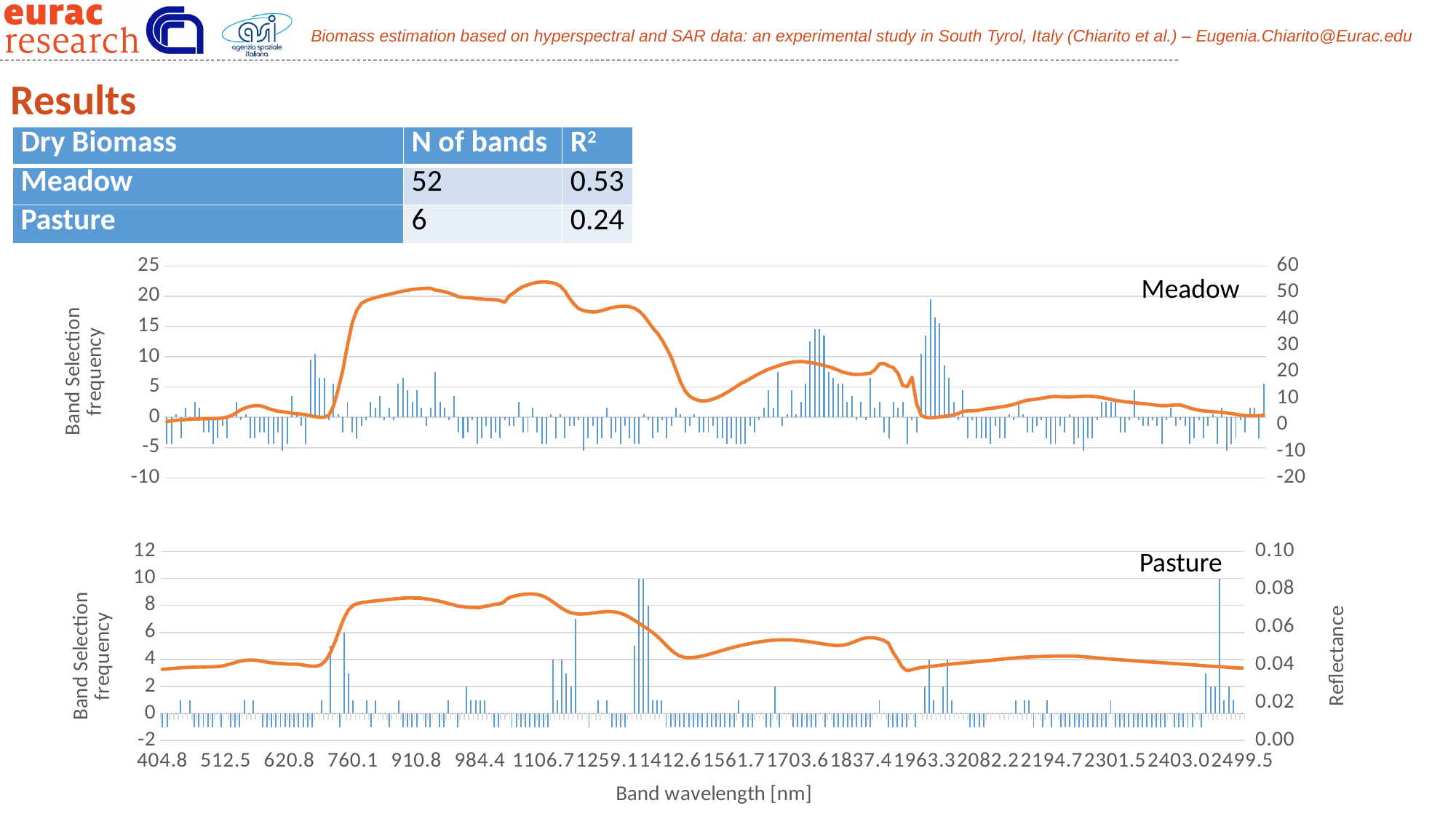

Results
| Dry Biomass | N of bands | R2 |
| --- | --- | --- |
| Meadow | 52 | 0.53 |
| Pasture | 6 | 0.24 |

### Chart

| Category |  |  |
|---|---|---|
| 374.4 | -4.460251046025105 | 1.243976 |
| 407.4 | -4.460251046025105 | 1.545011 |
| 419 | 0.539748953974895 | 1.7357 |
| 427 | -3.460251046025105 | 1.881072 |
| 434.4 | 1.539748953974895 | 1.985562 |
| 442.5 | -0.460251046025105 | 2.087613 |
| 450.3 | 2.539748953974895 | 2.185304 |
| 458.4 | 1.539748953974895 | 2.249764 |
| 466.1 | -2.460251046025105 | 2.284289 |
| 474.2 | -2.460251046025105 | 2.320565 |
| 481.8 | -4.460251046025105 | 2.361557 |
| 489 | -3.460251046025105 | 2.422384 |
| 497 | -1.460251046025105 | 2.58612 |
| 504.6 | -3.460251046025105 | 2.930288 |
| 511.7 | 0.539748953974895 | 3.542124 |
| 519.6 | 2.539748953974895 | 4.618445 |
| 527.1 | -0.460251046025105 | 5.722198 |
| 534.20000000000005 | 0.539748953974895 | 6.47998 |
| 542 | -3.460251046025105 | 6.973967 |
| 549.5 | -3.460251046025105 | 7.279142 |
| 556.5 | -2.460251046025105 | 7.249087 |
| 564.29999999999995 | -2.460251046025105 | 6.798966 |
| 571.70000000000005 | -4.460251046025105 | 6.146936 |
| 579.5 | -4.460251046025105 | 5.556948 |
| 587.70000000000005 | -2.460251046025105 | 5.159264 |
| 596 | -5.460251046025105 | 4.948227 |
| 604.20000000000005 | -4.460251046025105 | 4.740358 |
| 612.4 | 3.539748953974895 | 4.417909 |
| 620.6 | 0.539748953974895 | 4.170191 |
| 629.5 | -1.460251046025105 | 4.078119 |
| 638.20000000000005 | -4.460251046025105 | 3.840698 |
| 647.20000000000005 | 9.539748953974895 | 3.452178 |
| 656.6 | 10.539748953974895 | 3.136295 |
| 666 | 6.539748953974895 | 2.849952 |
| 676.2 | 6.539748953974895 | 2.847802 |
| 686.1 | -0.460251046025105 | 3.67967 |
| 696.3 | 5.539748953974895 | 7.176844 |
| 706.8 | 0.539748953974895 | 13.39939 |
| 716.7 | -2.460251046025105 | 20.68043 |
| 727.5 | 2.539748953974895 | 29.99117 |
| 738.5 | -2.460251046025105 | 38.28493 |
| 748.9 | -3.460251046025105 | 43.23799 |
| 760.1 | -1.460251046025105 | 45.86435 |
| 771 | -0.460251046025105 | 46.87143 |
| 782 | 2.539748953974895 | 47.53322 |
| 792.7 | 1.539748953974895 | 48.0437 |
| 803.6 | 3.539748953974895 | 48.52493 |
| 814.8 | -0.460251046025105 | 48.94338 |
| 826.1 | 1.539748953974895 | 49.33989 |
| 837.2 | -0.460251046025105 | 49.73555 |
| 848.2 | 5.539748953974895 | 50.15298 |
| 858.4 | 6.539748953974895 | 50.51991 |
| 868.8 | 4.539748953974895 | 50.8406 |
| 879.5 | 2.539748953974895 | 51.15398 |
| 890.1 | 4.539748953974895 | 51.36439 |
| 900.7 | 1.539748953974895 | 51.49789 |
| 911.2 | -1.460251046025105 | 51.60023 |
| 921.6 | 1.539748953974895 | 51.58778 |
| 930 | 7.539748953974895 | 50.94516 |
| 934.9 | 2.539748953974895 | 50.65885 |
| 940.1 | 1.539748953974895 | 50.29679 |
| 945.1 | -0.460251046025105 | 49.78519 |
| 949.7 | 3.539748953974895 | 49.15867 |
| 955 | -2.460251046025105 | 48.41737 |
| 959.3 | -3.460251046025105 | 48.14082 |
| 964.9 | -2.460251046025105 | 48.01346 |
| 968.6 | -0.460251046025105 | 47.94292 |
| 974.8 | -4.460251046025105 | 47.67373 |
| 977.6 | -3.460251046025105 | 47.59491 |
| 984.7 | -1.460251046025105 | 47.4266 |
| 987.8 | -3.460251046025105 | 47.38003 |
| 994.7 | -2.460251046025105 | 47.2474 |
| 998.9 | -3.460251046025105 | 46.97677 |
| 1005.5 | -0.460251046025105 | 46.31153 |
| 995.9 | -1.460251046025105 | 48.84067 |
| 1006.2 | -1.460251046025105 | 49.96227 |
| 1019.6 | 2.539748953974895 | 51.29545 |
| 1031.5999999999999 | -2.460251046025105 | 52.28914 |
| 1040.5999999999999 | -2.460251046025105 | 52.89821 |
| 1051.0999999999999 | 1.539748953974895 | 53.45808 |
| 1062.2 | -2.460251046025105 | 53.86869 |
| 1073.5 | -4.460251046025105 | 54.03816 |
| 1082.4000000000001 | -4.460251046025105 | 54.00979 |
| 1092.8 | 0.539748953974895 | 53.77191 |
| 1103.9000000000001 | -3.460251046025105 | 53.36566 |
| 1115.2 | 0.539748953974895 | 52.42164 |
| 1126.5999999999999 | -3.460251046025105 | 50.53728 |
| 1137.9000000000001 | -1.460251046025105 | 47.79696 |
| 1146.7 | -1.460251046025105 | 45.50419 |
| 1157.0999999999999 | -0.460251046025105 | 43.88469 |
| 1168.2 | -5.460251046025105 | 43.18743 |
| 1179.5 | -3.460251046025105 | 42.8318 |
| 1190.7 | -1.460251046025105 | 42.66496 |
| 1202 | -4.460251046025105 | 42.7701 |
| 1213.3 | -3.460251046025105 | 43.17893 |
| 1224.5999999999999 | 1.539748953974895 | 43.70255 |
| 1235.9000000000001 | -3.460251046025105 | 44.20698 |
| 1247.0999999999999 | -2.460251046025105 | 44.58115 |
| 1258.4000000000001 | -4.460251046025105 | 44.83457 |
| 1269.5999999999999 | -1.460251046025105 | 44.8264 |
| 1278.4000000000001 | -3.460251046025105 | 44.64417 |
| 1288.7 | -4.460251046025105 | 44.10282 |
| 1299.7 | -4.460251046025105 | 43.03491 |
| 1310.8 | 0.539748953974895 | 41.32797 |
| 1322 | -0.460251046025105 | 39.05369 |
| 1333.2 | -3.460251046025105 | 36.59103 |
| 1344.4 | -2.460251046025105 | 34.60881 |
| 1355.5 | -0.460251046025105 | 32.01724 |
| 1366.7 | -3.460251046025105 | 28.87674 |
| 1377.9 | -1.460251046025105 | 25.45267 |
| 1389 | 1.539748953974895 | 20.7543 |
| 1400.1 | 0.539748953974895 | 16.19455 |
| 1411.3 | -2.460251046025105 | 12.6965 |
| 1422.4 | -1.460251046025105 | 10.74105 |
| 1433.5 | 0.539748953974895 | 9.770884 |
| 1444.5 | -2.460251046025105 | 9.210375 |
| 1453.1 | -2.460251046025105 | 9.019587 |
| 1463.3 | -2.460251046025105 | 9.217701 |
| 1474.2 | -1.460251046025105 | 9.736689 |
| 1485.1 | -3.460251046025105 | 10.39957 |
| 1496.2 | -3.460251046025105 | 11.21768 |
| 1507.2 | -4.460251046025105 | 12.21358 |
| 1518.2 | -3.460251046025105 | 13.30533 |
| 1529.2 | -4.460251046025105 | 14.43201 |
| 1540.2 | -4.460251046025105 | 15.57211 |
| 1548.7 | -4.460251046025105 | 16.43923 |
| 1558.8 | -1.460251046025105 | 17.42102 |
| 1569.6 | -2.460251046025105 | 18.42378 |
| 1580.4 | -0.460251046025105 | 19.35945 |
| 1591.3 | 1.539748953974895 | 20.22642 |
| 1602.3 | 4.539748953974895 | 21.05849 |
| 1610.8 | 1.539748953974895 | 21.63714 |
| 1620.7 | 7.539748953974895 | 22.24828 |
| 1631.4 | -1.460251046025105 | 22.83026 |
| 1642.2 | 0.539748953974895 | 23.32018 |
| 1653.1 | 4.539748953974895 | 23.66719 |
| 1661.5 | 0.539748953974895 | 23.83459 |
| 1671.5 | 2.539748953974895 | 23.90525 |
| 1682.1 | 5.539748953974895 | 23.78225 |
| 1692.8 | 12.539748953974895 | 23.52909 |
| 1701.2 | 14.539748953974895 | 23.27771 |
| 1711.1 | 14.539748953974895 | 22.90032 |
| 1721.7 | 13.539748953974895 | 22.39429 |
| 1730 | 7.539748953974895 | 21.9641 |
| 1739.8 | 6.539748953974895 | 21.40974 |
| 1750.3 | 5.539748953974895 | 20.69866 |
| 1761 | 5.539748953974895 | 19.98239 |
| 1769.3 | 2.539748953974895 | 19.53045 |
| 1779.1 | 3.539748953974895 | 19.1747 |
| 1787.2 | -0.460251046025105 | 19.04482 |
| 1797 | 2.539748953974895 | 19.10818 |
| 1807.4 | -0.460251046025105 | 19.3048 |
| 1815.6 | 6.539748953974895 | 19.53761 |
| 1825.4 | 1.539748953974895 | 20.81603 |
| 1835.8 | 2.539748953974895 | 23.07326 |
| 1844 | -2.460251046025105 | 23.14486 |
| 1853.7 | -3.460251046025105 | 22.28278 |
| 1861.7 | 2.539748953974895 | 21.5854 |
| 1871.4 | 1.539748953974895 | 19.40937 |
| 1881.7 | 2.539748953974895 | 14.88952 |
| 1889.8 | -4.460251046025105 | 14.38321 |
| 1899.5 | -0.460251046025105 | 18.0204 |
| 1906.2 | -2.460251046025105 | 7.922101 |
| 1917.9 | 10.539748953974895 | 3.582662 |
| 1927.2 | 13.539748953974895 | 2.817068 |
| 1935.7 | 19.539748953974893 | 2.647514 |
| 1943.9 | 16.539748953974893 | 2.774904 |
| 1953.7 | 15.539748953974895 | 3.033059 |
| 1962.6 | 8.539748953974895 | 3.216422 |
| 1970.9 | 6.539748953974895 | 3.430971 |
| 1978.9 | 2.539748953974895 | 3.743774 |
| 1988.5 | -0.460251046025105 | 4.301681 |
| 1997.3 | 4.539748953974895 | 5.03062 |
| 2005.5 | -3.460251046025105 | 5.276639 |
| 2013.4 | -0.460251046025105 | 5.31211 |
| 2021.3 | -3.460251046025105 | 5.42275 |
| 2030.7 | -3.460251046025105 | 5.717961 |
| 2039.3 | -3.460251046025105 | 6.027688 |
| 2047.3 | -4.460251046025105 | 6.276878 |
| 2055.1 | -1.460251046025105 | 6.449564 |
| 2064.4 | -3.460251046025105 | 6.71521 |
| 2072.9 | -3.460251046025105 | 6.999649 |
| 2080.6999999999998 | 0.539748953974895 | 7.335819 |
| 2088.4 | -0.460251046025105 | 7.743844 |
| 2097.5 | 2.539748953974895 | 8.343463 |
| 2105.8000000000002 | 0.539748953974895 | 8.930598 |
| 2113.6 | -2.460251046025105 | 9.320216 |
| 2121.1999999999998 | -2.460251046025105 | 9.538045 |
| 2130.1 | -1.460251046025105 | 9.757114 |
| 2138.3000000000002 | -0.460251046025105 | 10.02585 |
| 2145.9 | -3.460251046025105 | 10.35484 |
| 2153.4 | -4.460251046025105 | 10.636 |
| 2162.1999999999998 | -4.460251046025105 | 10.72773 |
| 2170.1999999999998 | -1.460251046025105 | 10.63798 |
| 2177.6999999999998 | -2.460251046025105 | 10.56271 |
| 2185.1 | 0.539748953974895 | 10.55955 |
| 2193.6999999999998 | -4.460251046025105 | 10.63295 |
| 2201.6999999999998 | -3.460251046025105 | 10.71944 |
| 2209 | -5.460251046025105 | 10.8005 |
| 2216.1999999999998 | -3.460251046025105 | 10.83623 |
| 2224.6999999999998 | -3.460251046025105 | 10.76025 |
| 2232.5 | -0.460251046025105 | 10.59496 |
| 2239.8000000000002 | 2.539748953974895 | 10.3468 |
| 2248.1999999999998 | 2.539748953974895 | 9.985181 |
| 2255.9 | 2.539748953974895 | 9.598113 |
| 2263 | 2.539748953974895 | 9.251997 |
| 2270 | -2.460251046025105 | 9.017377 |
| 2278.3000000000002 | -2.460251046025105 | 8.753794 |
| 2285.8000000000002 | -0.460251046025105 | 8.570503 |
| 2292.8000000000002 | 4.539748953974895 | 8.383098 |
| 2299.6999999999998 | -0.460251046025105 | 8.197053 |
| 2307.8000000000002 | -1.460251046025105 | 8.020132 |
| 2315.1999999999998 | -1.460251046025105 | 7.854854 |
| 2322.1 | -0.460251046025105 | 7.632585 |
| 2330.1999999999998 | -1.460251046025105 | 7.39226 |
| 2337.5 | -4.460251046025105 | 7.250445 |
| 2344.1999999999998 | -0.460251046025105 | 7.246857 |
| 2352.1999999999998 | 1.539748953974895 | 7.407318 |
| 2359.4 | -1.460251046025105 | 7.561834 |
| 2366.1 | -0.460251046025105 | 7.504463 |
| 2373.9 | -1.460251046025105 | 7.016113 |
| 2381.1 | -4.460251046025105 | 6.414009 |
| 2387.6 | -3.460251046025105 | 5.91737 |
| 2395.4 | -0.460251046025105 | 5.532024 |
| 2402.4 | -3.460251046025105 | 5.28522 |
| 2408.8000000000002 | -1.460251046025105 | 5.149856 |
| 2416.4 | 0.539748953974895 | 5.009503 |
| 2423.3000000000002 | -4.460251046025105 | 4.83638 |
| 2429.6999999999998 | 1.539748953974895 | 4.725114 |
| 2437.1999999999998 | -5.460251046025105 | 4.518556 |
| 2444 | -4.460251046025105 | 4.283341 |
| 2450.3000000000002 | -3.460251046025105 | 4.010536 |
| 2457.6999999999998 | -0.460251046025105 | 3.710872 |
| 2464.4 | -2.460251046025105 | 3.539938 |
| 2471.8000000000002 | 1.539748953974895 | 3.473891 |
| 2478.5 | 1.539748953974895 | 3.440658 |
| 2485.8000000000002 | -3.460251046025105 | 3.524832 |
| 2492.4 | 5.539748953974895 | 3.623814 |
Meadow
Pasture

### Chart

| Category |  |  |
|---|---|---|
| 404.82639999999998 | -1.00836820083682 | 0.03760359 |
| 412.22739999999999 | -1.00836820083682 | 0.03782428 |
| 419.85300000000001 | -0.008368200836819994 | 0.03805965 |
| 427.6277 | -0.008368200836819994 | 0.03827744 |
| 435.49149999999997 | 0.99163179916318 | 0.03846013 |
| 443.3954 | -0.008368200836819994 | 0.03860437 |
| 451.30029999999999 | 0.99163179916318 | 0.03871217 |
| 459.1764 | -1.00836820083682 | 0.03877993 |
| 467.00200000000001 | -1.00836820083682 | 0.03882307 |
| 474.76280000000003 | -1.00836820083682 | 0.03886694 |
| 482.45100000000002 | -1.00836820083682 | 0.03891615 |
| 490.06470000000002 | -1.00836820083682 | 0.03897846 |
| 497.6069 | -0.008368200836819994 | 0.03909937 |
| 505.0849 | -1.00836820083682 | 0.03935766 |
| 512.50980000000004 | -0.008368200836819994 | 0.03982939 |
| 519.89530000000002 | -1.00836820083682 | 0.0405109 |
| 527.25810000000001 | -1.00836820083682 | 0.0412656 |
| 534.61599999999999 | -1.00836820083682 | 0.04190757 |
| 541.98879999999997 | 0.99163179916318 | 0.04234072 |
| 549.39649999999995 | -0.008368200836819994 | 0.04256517 |
| 556.85969999999998 | 0.99163179916318 | 0.04256781 |
| 564.39869999999996 | -0.008368200836819994 | 0.04232195 |
| 572.0335 | -1.00836820083682 | 0.04189263 |
| 579.78309999999999 | -1.00836820083682 | 0.04144017 |
| 587.66520000000003 | -1.00836820083682 | 0.04109482 |
| 595.69619999999998 | -1.00836820083682 | 0.04087043 |
| 603.8904 | -1.00836820083682 | 0.04068767 |
| 612.26059999999995 | -1.00836820083682 | 0.04047949 |
| 620.81690000000003 | -1.00836820083682 | 0.04032475 |
| 629.5675 | -1.00836820083682 | 0.04034401 |
| 638.5181 | -1.00836820083682 | 0.04029293 |
| 647.67160000000001 | -1.00836820083682 | 0.03992619 |
| 657.02859999999998 | -1.00836820083682 | 0.03951538 |
| 666.58690000000001 | -1.00836820083682 | 0.03930056 |
| 676.34199999999998 | -0.008368200836819994 | 0.03933756 |
| 686.28679999999997 | 0.99163179916318 | 0.04009618 |
| 696.4117 | -0.008368200836819994 | 0.04240651 |
| 706.70500000000004 | 4.99163179916318 | 0.04652144 |
| 717.15250000000003 | -0.008368200836819994 | 0.05205169 |
| 727.73850000000004 | -1.00836820083682 | 0.05850922 |
| 738.44539999999995 | 5.99163179916318 | 0.06469153 |
| 749.25429999999994 | 2.99163179916318 | 0.06911777 |
| 760.14509999999996 | 0.99163179916318 | 0.07149184 |
| 771.09690000000001 | -0.008368200836819994 | 0.07246998 |
| 782.08849999999995 | -0.008368200836819994 | 0.07291751 |
| 793.09839999999997 | 0.99163179916318 | 0.07328939 |
| 804.10599999999999 | -1.00836820083682 | 0.07360202 |
| 815.09119999999996 | 0.99163179916318 | 0.07383887 |
| 826.03560000000004 | -0.008368200836819994 | 0.07407348 |
| 836.92290000000003 | -0.008368200836819994 | 0.07433456 |
| 847.73869999999999 | -1.00836820083682 | 0.07463074 |
| 858.47249999999997 | -0.008368200836819994 | 0.07490486 |
| 869.11720000000003 | 0.99163179916318 | 0.07510389 |
| 879.67070000000001 | -1.00836820083682 | 0.07527632 |
| 890.13530000000003 | -1.00836820083682 | 0.07542544 |
| 900.52009999999996 | -1.00836820083682 | 0.07536522 |
| 910.84069999999997 | -1.00836820083682 | 0.07535236 |
| 921.12040000000002 | -0.008368200836819994 | 0.07529933 |
| 928.79089999999997 | -1.00836820083682 | 0.07489982 |
| 931.39059999999995 | -1.00836820083682 | 0.07466758 |
| 937.68370000000004 | -0.008368200836819994 | 0.07409135 |
| 941.69240000000002 | -1.00836820083682 | 0.0736787 |
| 946.72770000000003 | -1.00836820083682 | 0.07311311 |
| 952.07749999999999 | 0.99163179916318 | 0.07238566 |
| 955.91570000000002 | -0.008368200836819994 | 0.07185085 |
| 962.60799999999995 | -1.00836820083682 | 0.07111768 |
| 965.24080000000004 | -0.008368200836819994 | 0.07089293 |
| 973.35910000000001 | 1.99163179916318 | 0.07047948 |
| 974.6961 | 0.99163179916318 | 0.07042317 |
| 984.27509999999995 | 0.99163179916318 | 0.07031335 |
| 984.41909999999996 | 0.99163179916318 | 0.07033003 |
| 993.97130000000004 | 0.99163179916318 | 0.07099271 |
| 995.89089999999999 | -0.008368200836819994 | 0.07125595 |
| 1003.7786 | -1.00836820083682 | 0.07191967 |
| 1007.8856 | -1.00836820083682 | 0.07217097 |
| 1013.6908 | -0.008368200836819994 | 0.07280591 |
| 1023.7021 | -0.008368200836819994 | 0.07500274 |
| 1033.8069 | -1.00836820083682 | 0.07605062 |
| 1043.9994999999999 | -1.00836820083682 | 0.07663507 |
| 1054.2745 | -1.00836820083682 | 0.07710668 |
| 1064.6268 | -1.00836820083682 | 0.07741815 |
| 1075.0510999999999 | -1.00836820083682 | 0.07754019 |
| 1085.5427 | -1.00836820083682 | 0.07742515 |
| 1096.0968 | -1.00836820083682 | 0.07700443 |
| 1106.7086999999999 | -1.00836820083682 | 0.0762013 |
| 1117.3739 | -1.00836820083682 | 0.07497413 |
| 1128.0880999999999 | 3.99163179916318 | 0.07339481 |
| 1138.8471999999999 | 0.99163179916318 | 0.07163384 |
| 1149.6469999999999 | 3.99163179916318 | 0.06993648 |
| 1160.4835 | 2.99163179916318 | 0.06853332 |
| 1171.3531 | 1.99163179916318 | 0.06756291 |
| 1182.2520999999999 | 6.99163179916318 | 0.06703548 |
| 1193.1768 | -0.008368200836819994 | 0.06686521 |
| 1204.1239 | -0.008368200836819994 | 0.06693213 |
| 1215.0902000000001 | -1.00836820083682 | 0.0671399 |
| 1226.0721000000001 | -0.008368200836819994 | 0.06742593 |
| 1237.067 | 0.99163179916318 | 0.06774026 |
| 1248.0717999999999 | -0.008368200836819994 | 0.06802004 |
| 1259.0834 | 0.99163179916318 | 0.0681891 |
| 1270.0994000000001 | -1.00836820083682 | 0.06816946 |
| 1281.1171999999999 | -1.00836820083682 | 0.0678841 |
| 1292.1339 | -1.00836820083682 | 0.06727212 |
| 1303.1472000000001 | -1.00836820083682 | 0.0663145 |
| 1314.1551999999999 | -0.008368200836819994 | 0.0650487 |
| 1325.155 | 4.99163179916318 | 0.06356837 |
| 1336.145 | 9.99163179916318 | 0.06200288 |
| 1347.1229000000001 | 9.99163179916318 | 0.06043969 |
| 1358.0867000000001 | 7.99163179916318 | 0.05886772 |
| 1369.0347999999999 | 0.99163179916318 | 0.05716299 |
| 1379.9649999999999 | 0.99163179916318 | 0.05517611 |
| 1390.8759 | 0.99163179916318 | 0.05288512 |
| 1401.7656999999999 | -1.00836820083682 | 0.05042151 |
| 1412.6332 | -1.00836820083682 | 0.04805264 |
| 1423.4763 | -1.00836820083682 | 0.04609189 |
| 1434.2944 | -1.00836820083682 | 0.04472159 |
| 1445.0853999999999 | -1.00836820083682 | 0.04398196 |
| 1455.8488 | -1.00836820083682 | 0.04376191 |
| 1466.5827999999999 | -1.00836820083682 | 0.04389151 |
| 1477.2864999999999 | -1.00836820083682 | 0.04423513 |
| 1487.9590000000001 | -1.00836820083682 | 0.0447177 |
| 1498.5990999999999 | -1.00836820083682 | 0.04530339 |
| 1509.2061000000001 | -1.00836820083682 | 0.04595963 |
| 1519.7789 | -1.00836820083682 | 0.04665258 |
| 1530.3168000000001 | -1.00836820083682 | 0.04736035 |
| 1540.819 | -1.00836820083682 | 0.0480636 |
| 1551.2850000000001 | -1.00836820083682 | 0.04874157 |
| 1561.7136 | -1.00836820083682 | 0.04938474 |
| 1572.1049 | 0.99163179916318 | 0.04998582 |
| 1582.4579000000001 | -1.00836820083682 | 0.05054425 |
| 1592.7723000000001 | -1.00836820083682 | 0.05105963 |
| 1603.0476000000001 | -1.00836820083682 | 0.05153302 |
| 1613.2833000000001 | -0.008368200836819994 | 0.05196022 |
| 1623.4791 | -0.008368200836819994 | 0.05233817 |
| 1633.6348 | -1.00836820083682 | 0.05265847 |
| 1643.7498000000001 | -1.00836820083682 | 0.05291261 |
| 1653.8239000000001 | 1.99163179916318 | 0.05309425 |
| 1663.8571999999999 | -1.00836820083682 | 0.05319832 |
| 1673.8492000000001 | -0.008368200836819994 | 0.05322749 |
| 1683.7999 | -0.008368200836819994 | 0.05318427 |
| 1693.7091 | -1.00836820083682 | 0.05307462 |
| 1703.5769 | -1.00836820083682 | 0.05290484 |
| 1713.4027000000001 | -1.00836820083682 | 0.05267855 |
| 1723.1873000000001 | -1.00836820083682 | 0.05239744 |
| 1732.9297999999999 | -1.00836820083682 | 0.05206829 |
| 1742.6310000000001 | -1.00836820083682 | 0.05170064 |
| 1752.2902999999999 | -0.008368200836819994 | 0.05131937 |
| 1761.9082000000001 | -1.00836820083682 | 0.05094997 |
| 1771.4846 | -0.008368200836819994 | 0.05061291 |
| 1781.0198 | -1.00836820083682 | 0.05034857 |
| 1790.5137999999999 | -1.00836820083682 | 0.05025004 |
| 1799.9666 | -1.00836820083682 | 0.05041349 |
| 1809.3784000000001 | -1.00836820083682 | 0.05091303 |
| 1818.7493999999999 | -1.00836820083682 | 0.05173137 |
| 1828.08 | -1.00836820083682 | 0.05273213 |
| 1837.3701000000001 | -1.00836820083682 | 0.05365781 |
| 1846.6202000000001 | -1.00836820083682 | 0.05422686 |
| 1855.8306 | -1.00836820083682 | 0.05438681 |
| 1865.0009 | -0.008368200836819994 | 0.05422721 |
| 1874.1320000000001 | 0.99163179916318 | 0.05373499 |
| 1883.2239 | -0.008368200836819994 | 0.05292498 |
| 1892.2769000000001 | -1.00836820083682 | 0.0515287 |
| 1901.2913000000001 | -1.00836820083682 | 0.04671669 |
| 1910.2670000000001 | -1.00836820083682 | 0.04302543 |
| 1919.2049999999999 | -1.00836820083682 | 0.03899086 |
| 1928.105 | -1.00836820083682 | 0.0370235 |
| 1936.9675 | -0.008368200836819994 | 0.03733451 |
| 1945.7929999999999 | -1.00836820083682 | 0.03801333 |
| 1954.5814 | -0.008368200836819994 | 0.03853485 |
| 1963.3333 | 1.99163179916318 | 0.03886724 |
| 1972.0487000000001 | 3.99163179916318 | 0.03912449 |
| 1980.7283 | 0.99163179916318 | 0.03939022 |
| 1989.3722 | -0.008368200836819994 | 0.03966253 |
| 1997.9804999999999 | 1.99163179916318 | 0.0399383 |
| 2006.5540000000001 | 3.99163179916318 | 0.04021199 |
| 2015.0925 | 0.99163179916318 | 0.04046954 |
| 2023.5967000000001 | -0.008368200836819994 | 0.04070228 |
| 2032.0663 | -0.008368200836819994 | 0.04091968 |
| 2040.5023000000001 | -0.008368200836819994 | 0.04113603 |
| 2048.9045000000001 | -1.00836820083682 | 0.04136026 |
| 2057.2734 | -1.00836820083682 | 0.0415883 |
| 2065.6093999999998 | -1.00836820083682 | 0.04181433 |
| 2073.9124000000002 | -1.00836820083682 | 0.04203882 |
| 2082.1828999999998 | -0.008368200836819994 | 0.04226832 |
| 2090.4214000000002 | -0.008368200836819994 | 0.0425055 |
| 2098.6277 | -0.008368200836819994 | 0.04275071 |
| 2106.8022000000001 | -0.008368200836819994 | 0.04299403 |
| 2114.9452999999999 | -0.008368200836819994 | 0.04323493 |
| 2123.0574000000001 | -0.008368200836819994 | 0.04346431 |
| 2131.1381999999999 | 0.99163179916318 | 0.04367497 |
| 2139.1882000000001 | -0.008368200836819994 | 0.04386391 |
| 2147.2078000000001 | 0.99163179916318 | 0.04402433 |
| 2155.1970000000001 | 0.99163179916318 | 0.04415738 |
| 2163.1561999999999 | -1.00836820083682 | 0.04426517 |
| 2171.0853999999999 | -0.008368200836819994 | 0.04435664 |
| 2178.9850999999999 | -1.00836820083682 | 0.04443726 |
| 2186.8552 | 0.99163179916318 | 0.04450833 |
| 2194.6959999999999 | -1.00836820083682 | 0.04456806 |
| 2202.5077999999999 | -0.008368200836819994 | 0.04461561 |
| 2210.2905000000001 | -1.00836820083682 | 0.04465168 |
| 2218.0444000000002 | -1.00836820083682 | 0.04467044 |
| 2225.7698 | -1.00836820083682 | 0.04466081 |
| 2233.4666000000002 | -1.00836820083682 | 0.04460764 |
| 2241.1354999999999 | -1.00836820083682 | 0.04449901 |
| 2248.7759000000001 | -1.00836820083682 | 0.04433325 |
| 2256.3881999999999 | -1.00836820083682 | 0.04412363 |
| 2263.9729000000002 | -1.00836820083682 | 0.04389429 |
| 2271.5297999999998 | -1.00836820083682 | 0.04366638 |
| 2279.0590999999999 | -1.00836820083682 | 0.04345067 |
| 2286.5610000000001 | -1.00836820083682 | 0.0432486 |
| 2294.0354000000002 | 0.99163179916318 | 0.04305953 |
| 2301.4829 | -1.00836820083682 | 0.04288033 |
| 2308.9031 | -1.00836820083682 | 0.04270843 |
| 2316.2961 | -1.00836820083682 | 0.04253611 |
| 2323.6626000000001 | -1.00836820083682 | 0.04235609 |
| 2331.0021999999999 | -1.00836820083682 | 0.04216479 |
| 2338.3152 | -1.00836820083682 | 0.04197472 |
| 2345.6017999999999 | -1.00836820083682 | 0.04180084 |
| 2352.8618000000001 | -1.00836820083682 | 0.04164958 |
| 2360.0956999999999 | -1.00836820083682 | 0.04151247 |
| 2367.3031999999998 | -1.00836820083682 | 0.04136979 |
| 2374.4850999999999 | -1.00836820083682 | 0.0412092 |
| 2381.6408999999999 | -1.00836820083682 | 0.04103202 |
| 2388.7707999999998 | -0.008368200836819994 | 0.0408532 |
| 2395.8751999999999 | -1.00836820083682 | 0.04068043 |
| 2402.9540999999999 | -1.00836820083682 | 0.04051811 |
| 2410.0075999999999 | -1.00836820083682 | 0.04036181 |
| 2417.0358999999999 | -1.00836820083682 | 0.04020503 |
| 2424.0392999999999 | -1.00836820083682 | 0.04003732 |
| 2431.0178000000001 | -0.008368200836819994 | 0.03985121 |
| 2437.9717000000001 | -1.00836820083682 | 0.03965008 |
| 2444.9009000000001 | 2.99163179916318 | 0.03946067 |
| 2451.8062 | 1.99163179916318 | 0.03930898 |
| 2458.6869999999999 | 1.99163179916318 | 0.03918826 |
| 2465.5444000000002 | 9.99163179916318 | 0.03906436 |
| 2472.3779 | 0.99163179916318 | 0.03888823 |
| 2479.1885000000002 | 1.99163179916318 | 0.03867053 |
| 2485.9756000000002 | 0.99163179916318 | 0.03847645 |
| 2492.7402000000002 | -0.008368200836819994 | 0.03836715 |
| 2499.4827 | -0.008368200836819994 | 0.03833109 |